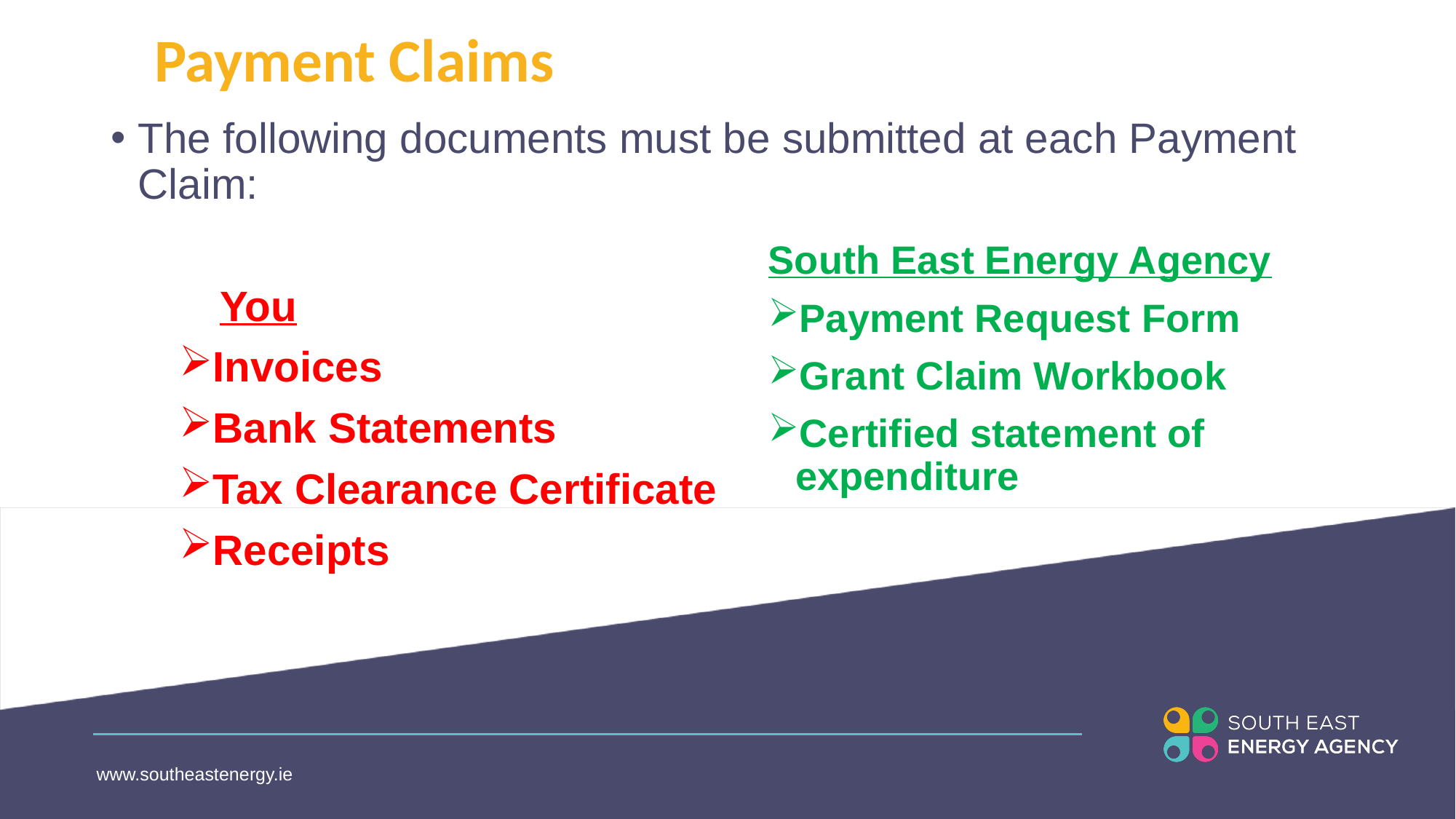

# Payment Claims
Milestones & Deadlines
The following documents must be submitted at each Payment Claim:

	You
Invoices
Bank Statements
Tax Clearance Certificate
Receipts
South East Energy Agency
Payment Request Form
Grant Claim Workbook
Certified statement of expenditure